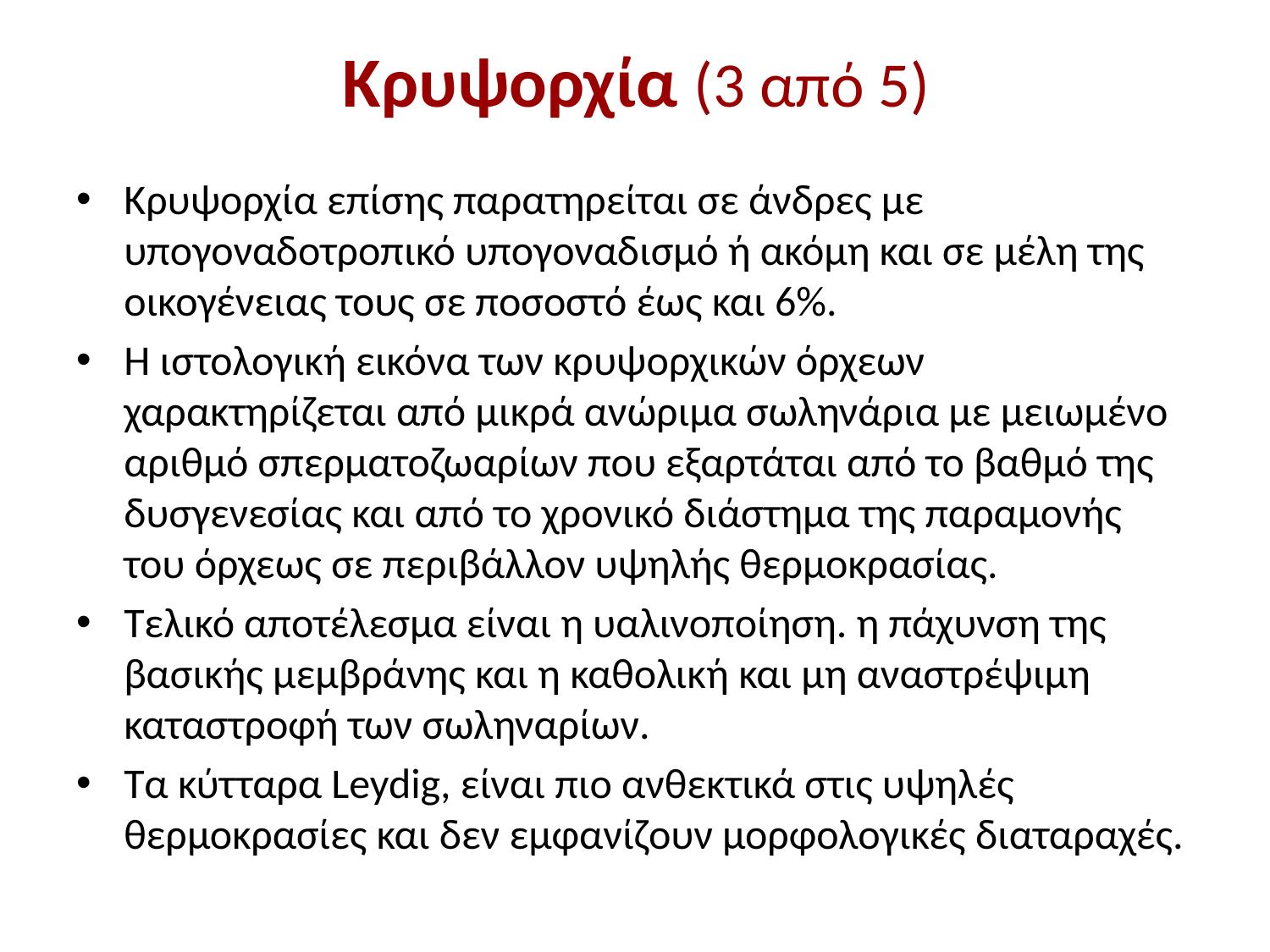

# Κρυψορχία (3 από 5)
Κρυψορχία επίσης παρατηρείται σε άνδρες με υπογοναδοτροπικό υπογοναδισμό ή ακόμη και σε μέλη της οικογένειας τους σε ποσοστό έως και 6%.
Η ιστολογική εικόνα των κρυψορχικών όρχεων χαρακτηρίζεται από μικρά ανώριμα σωληνάρια με μειωμένο αριθμό σπερματοζωαρίων που εξαρτάται από το βαθμό της δυσγενεσίας και από το χρονικό διάστημα της παραμονής του όρχεως σε περιβάλλον υψηλής θερμοκρασίας.
Τελικό αποτέλεσμα είναι η υαλινοποίηση. η πάχυνση της βασικής μεμβράνης και η καθολική και μη αναστρέψιμη καταστροφή των σωληναρίων.
Τα κύτταρα Leydig, είναι πιο ανθεκτικά στις υψηλές θερμοκρασίες και δεν εμφανίζουν μορφολογικές διαταραχές.